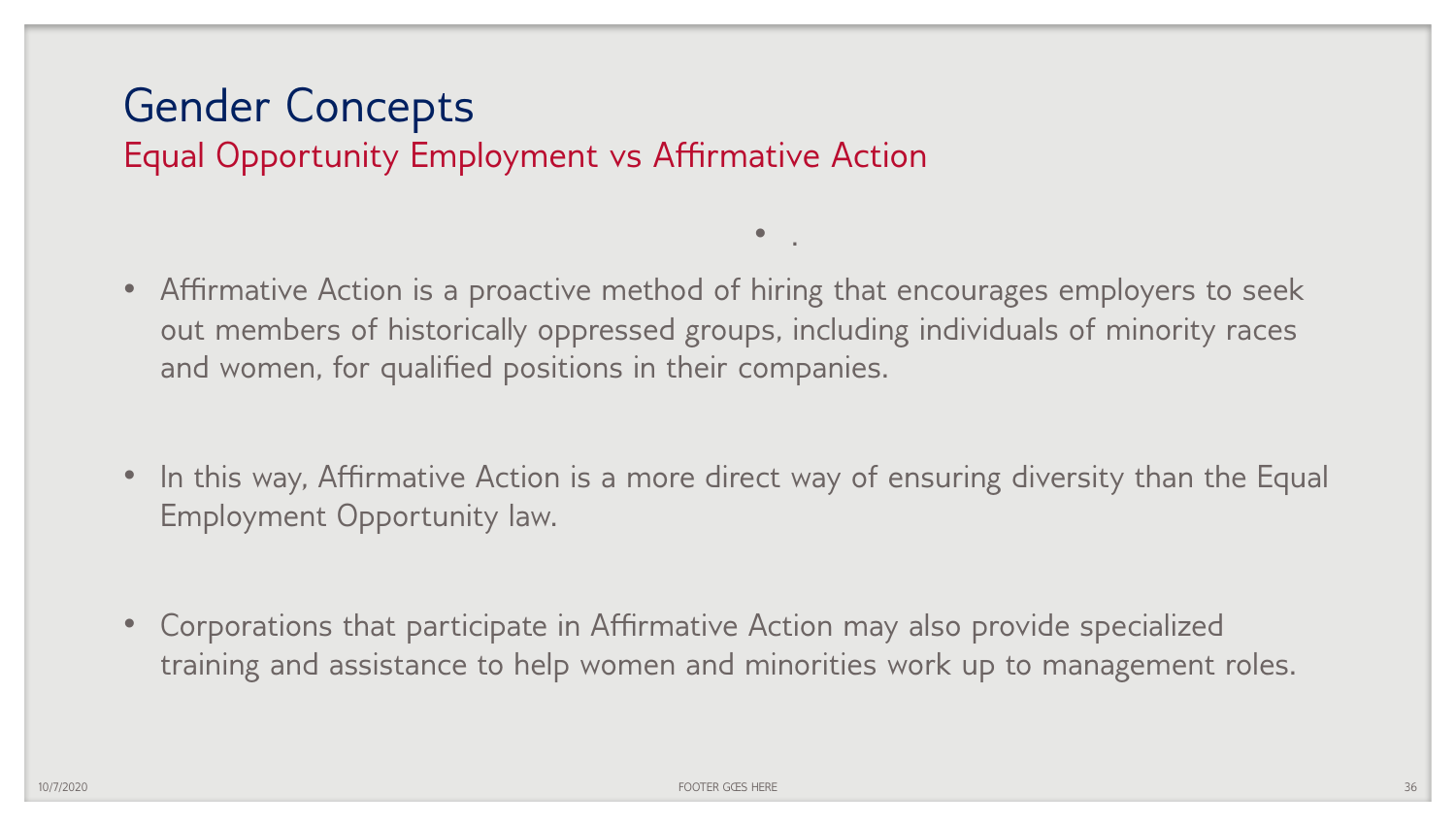

# Gender Concepts Equal Opportunity Employment vs Affirmative Action

Affirmative Action is a proactive method of hiring that encourages employers to seek out members of historically oppressed groups, including individuals of minority races and women, for qualified positions in their companies.

In this way, Affirmative Action is a more direct way of ensuring diversity than the Equal Employment Opportunity law.

Corporations that participate in Affirmative Action may also provide specialized training and assistance to help women and minorities work up to management roles.

.
10/7/2020
FOOTER GOES HERE
36